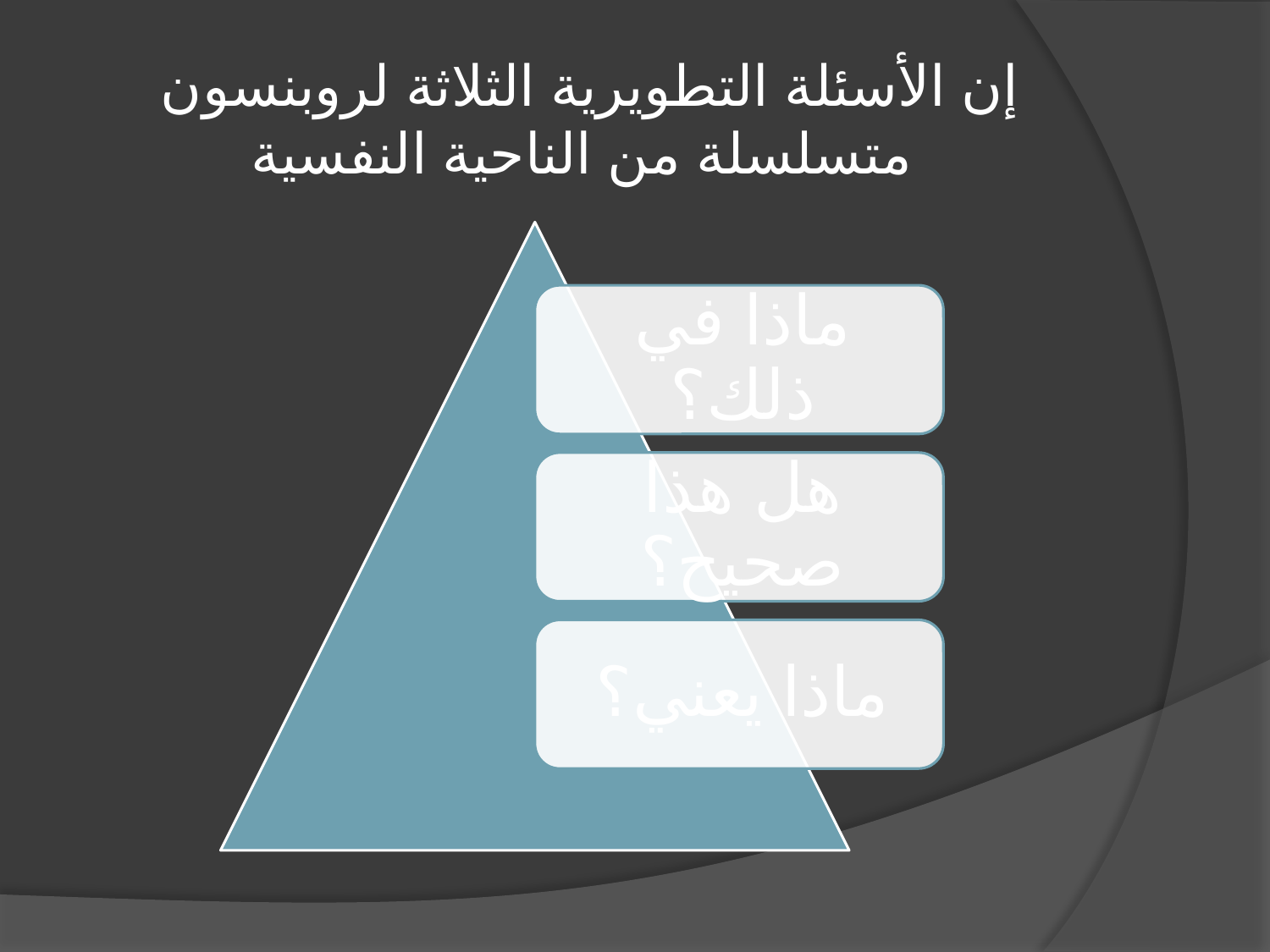

# إن الأسئلة التطويرية الثلاثة لروبنسون متسلسلة من الناحية النفسية
ماذا في ذلك؟
هل هذا صحيح؟
ماذا يعني؟